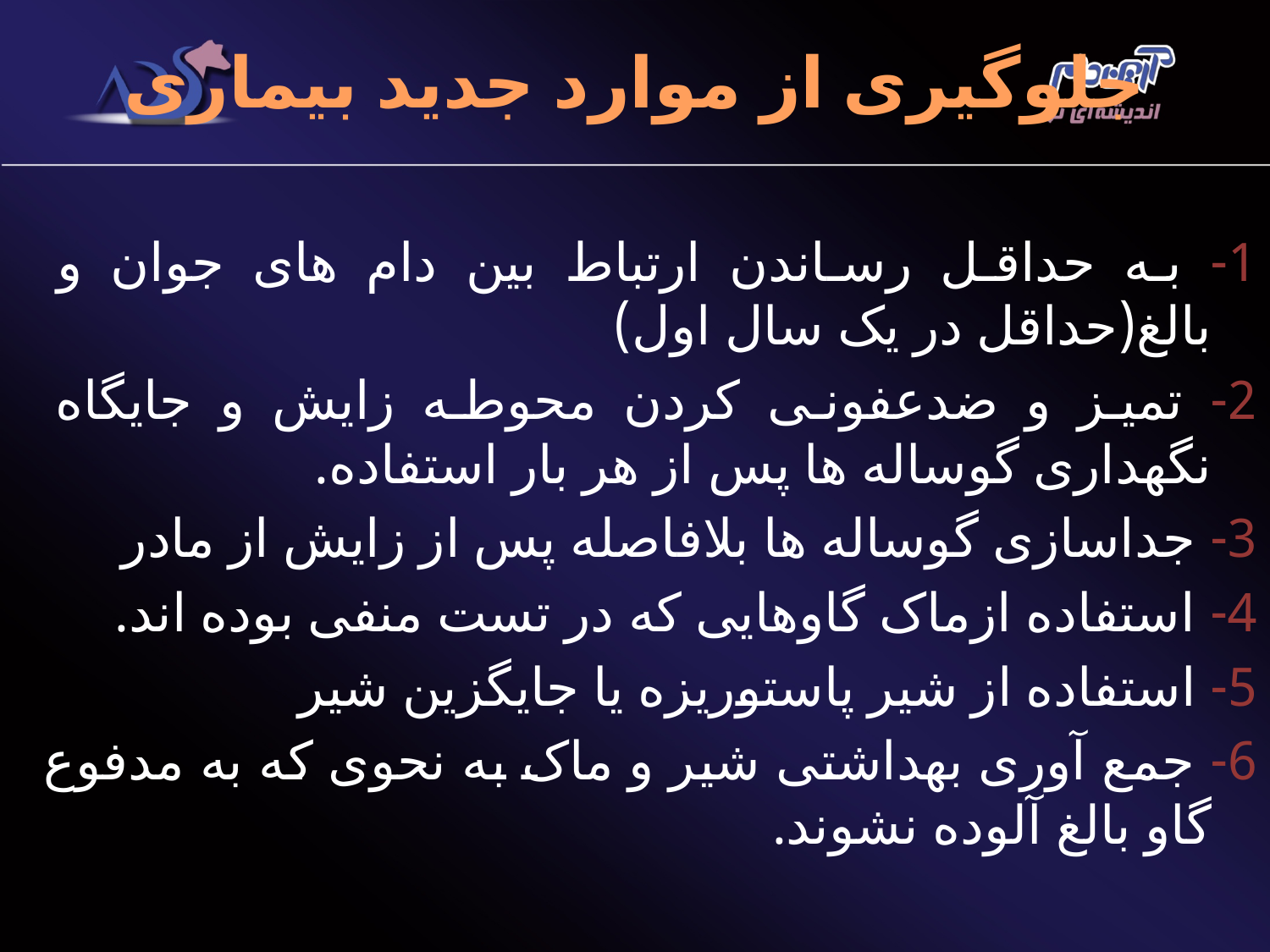

# جلوگیری از موارد جدید بیماری
1- به حداقل رساندن ارتباط بین دام های جوان و بالغ(حداقل در یک سال اول)
2- تمیز و ضدعفونی کردن محوطه زایش و جایگاه نگهداری گوساله ها پس از هر بار استفاده.
3- جداسازی گوساله ها بلافاصله پس از زایش از مادر
4- استفاده ازماک گاوهایی که در تست منفی بوده اند.
5- استفاده از شیر پاستوریزه یا جایگزین شیر
6- جمع آوری بهداشتی شیر و ماک به نحوی که به مدفوع گاو بالغ آلوده نشوند.